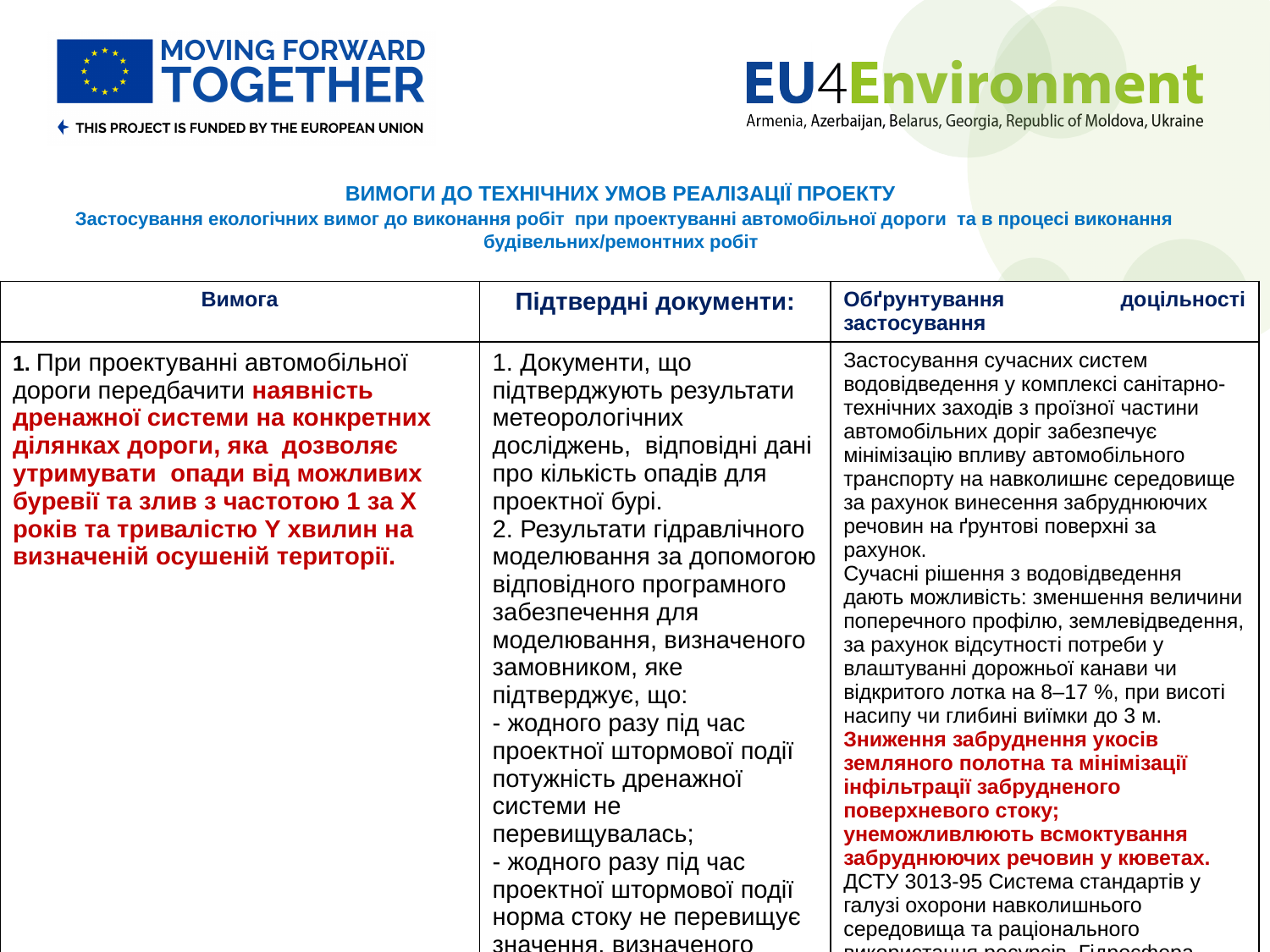

# ВИМОГИ ДО ТЕХНІЧНИХ УМОВ РЕАЛІЗАЦІЇ ПРОЕКТУ Застосування екологічних вимог до виконання робіт  при проектуванні автомобільної дороги  та в процесі виконання будівельних/ремонтних робіт
| Вимога | Підтвердні документи: | Обґрунтування доцільності застосування |
| --- | --- | --- |
| 1. При проектуванні автомобільної дороги передбачити наявність дренажної системи на конкретних ділянках дороги, яка дозволяє утримувати опади від можливих буревії та злив з частотою 1 за X років та тривалістю Y хвилин на визначеній осушеній території. | 1. Документи, що підтверджують результати метеорологічних досліджень, відповідні дані про кількість опадів для проектної бурі. 2. Результати гідравлічного моделювання за допомогою відповідного програмного забезпечення для моделювання, визначеного замовником, яке підтверджує, що: - жодного разу під час проектної штормової події потужність дренажної системи не перевищувалась; - жодного разу під час проектної штормової події норма стоку не перевищує значення, визначеного замовником. | Застосування сучасних систем водовідведення у комплексі санітарно-технічних заходів з проїзної частини автомобільних доріг забезпечує мінімізацію впливу автомобільного транспорту на навколишнє середовище за рахунок винесення забруднюючих речовин на ґрунтові поверхні за рахунок. Сучасні рішення з водовідведення дають можливість: зменшення величини поперечного профілю, землевідведення, за рахунок відсутності потреби у влаштуванні дорожньої канави чи відкритого лотка на 8–17 %, при висоті насипу чи глибині виїмки до 3 м. Зниження забруднення укосів земляного полотна та мінімізації інфільтрації забрудненого поверхневого стоку; унеможливлюють всмоктування забруднюючих речовин у кюветах. ДСТУ 3013-95 Система стандартів у галузі охорони навколишнього середовища та раціонального використання ресурсів. Гідросфера. Правила контролю за відведенням дощових і снігових стічних вод з територій міст і промислових підприємств. Київ, 1995, 17 с. (п.4 4 Завдання контролю джерел забруднення вод) ДСТУ 9060:2020 Оцінка впливу на довкілля. Транспортні споруди. Критерії оцінки та показники впливу на довкілля. Київ, 2021, 66 с. (п.7.3 Якість водного середовища). |